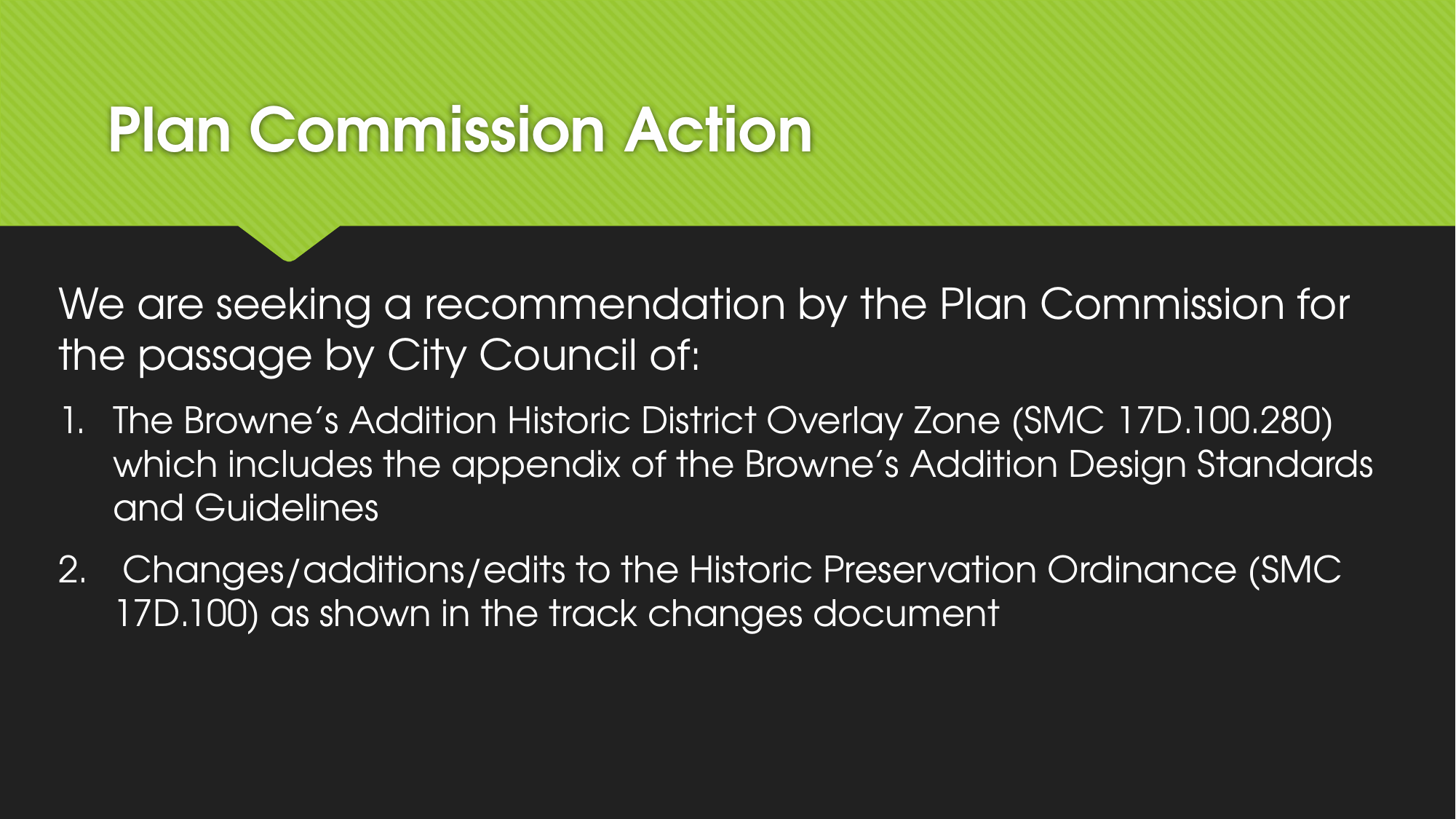

# Plan Commission Action
We are seeking a recommendation by the Plan Commission for the passage by City Council of:
The Browne’s Addition Historic District Overlay Zone (SMC 17D.100.280) which includes the appendix of the Browne’s Addition Design Standards and Guidelines
 Changes/additions/edits to the Historic Preservation Ordinance (SMC 17D.100) as shown in the track changes document